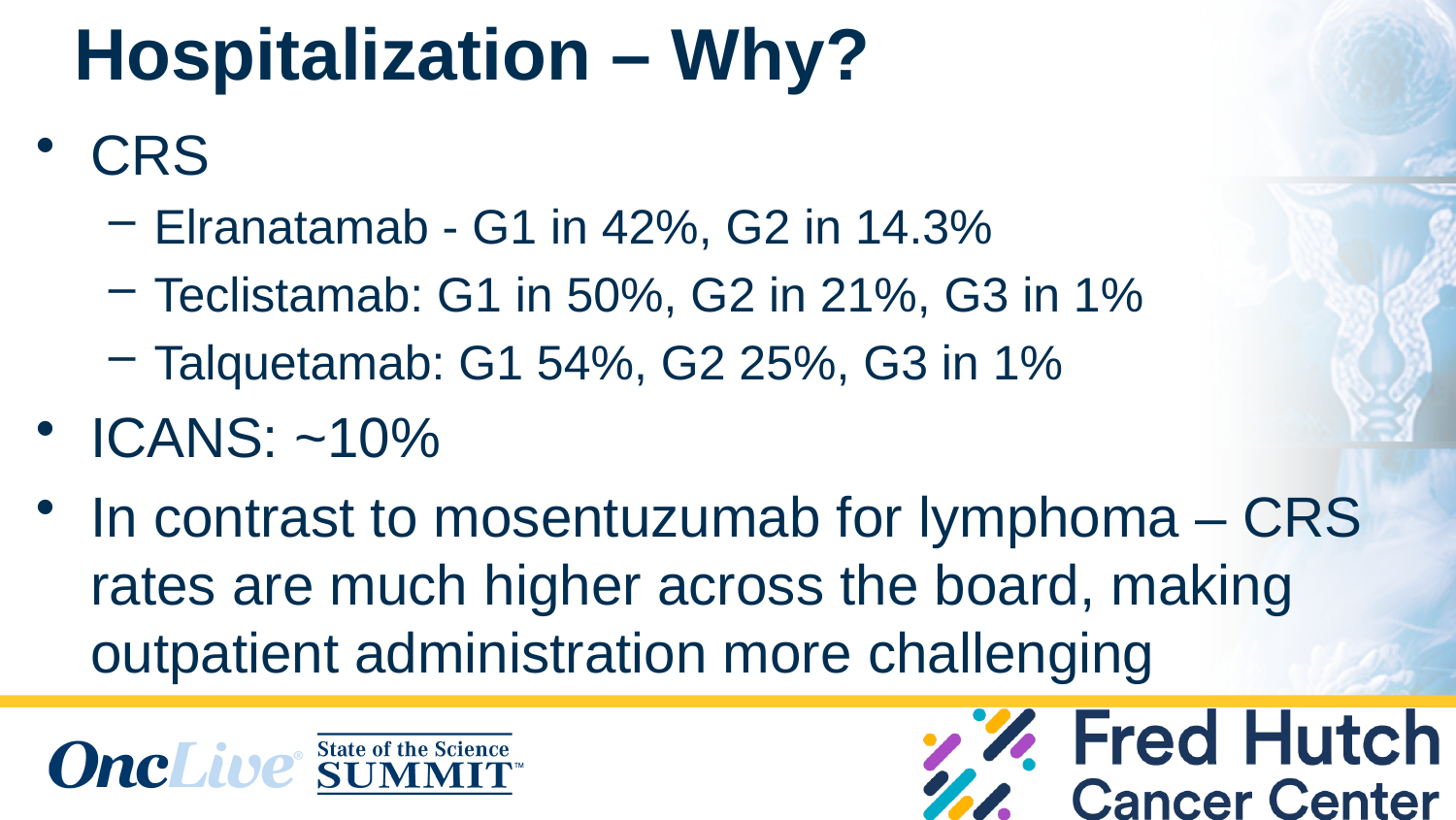

# Hospitalization – Why?
CRS
Elranatamab - G1 in 42%, G2 in 14.3%
Teclistamab: G1 in 50%, G2 in 21%, G3 in 1%
Talquetamab: G1 54%, G2 25%, G3 in 1%
ICANS: ~10%
In contrast to mosentuzumab for lymphoma – CRS rates are much higher across the board, making outpatient administration more challenging